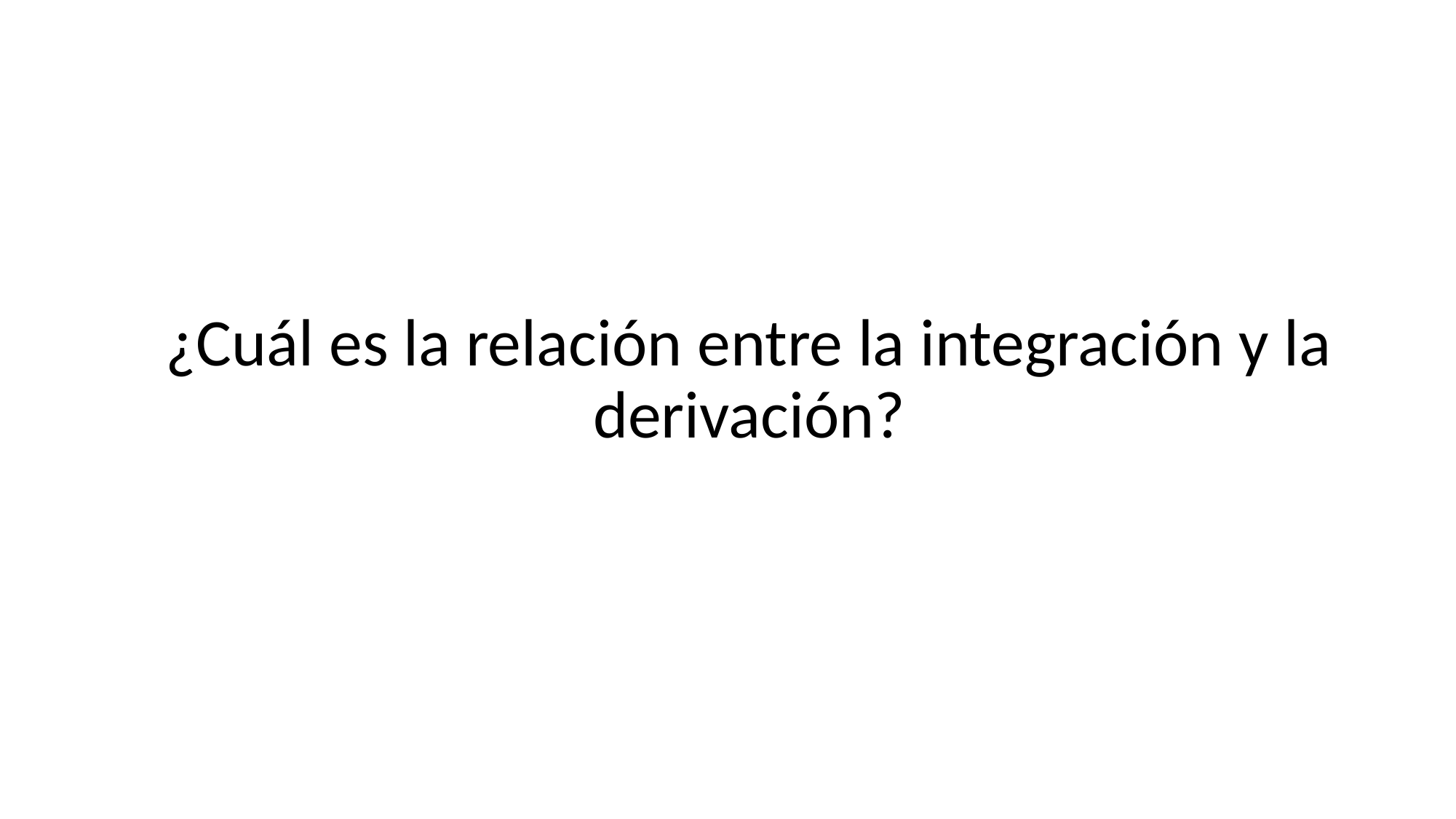

# ¿Cuál es la relación entre la integración y la derivación?